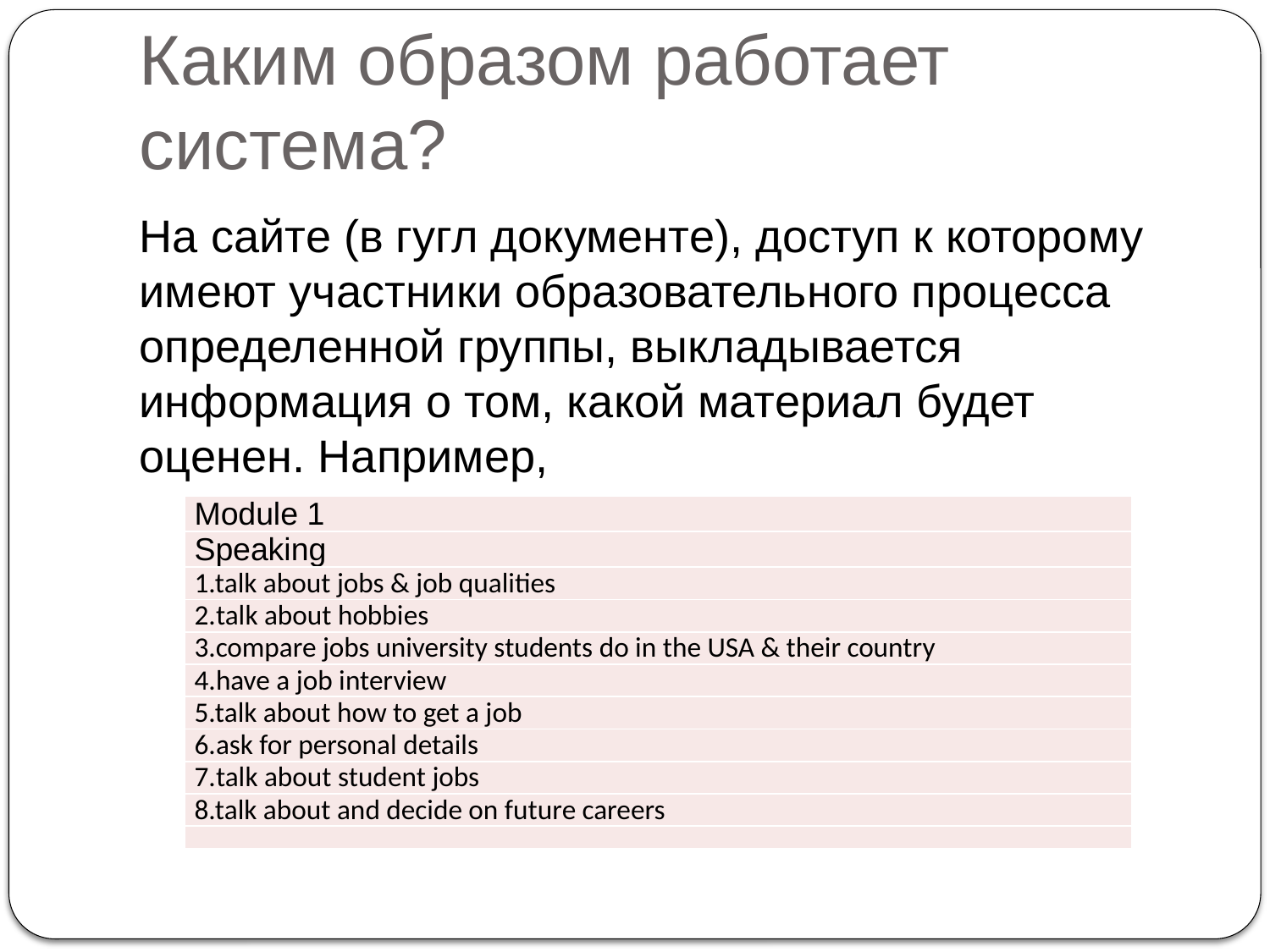

# Каким образом работает система?
На сайте (в гугл документе), доступ к которому имеют участники образовательного процесса определенной группы, выкладывается информация о том, какой материал будет оценен. Например,

| Module 1 |
| --- |
| Speaking |
| 1.talk about jobs & job qualities |
| 2.talk about hobbies |
| 3.compare jobs university students do in the USA & their country |
| 4.have a job interview |
| 5.talk about how to get a job |
| 6.ask for personal details |
| 7.talk about student jobs |
| 8.talk about and decide on future careers |
|  |